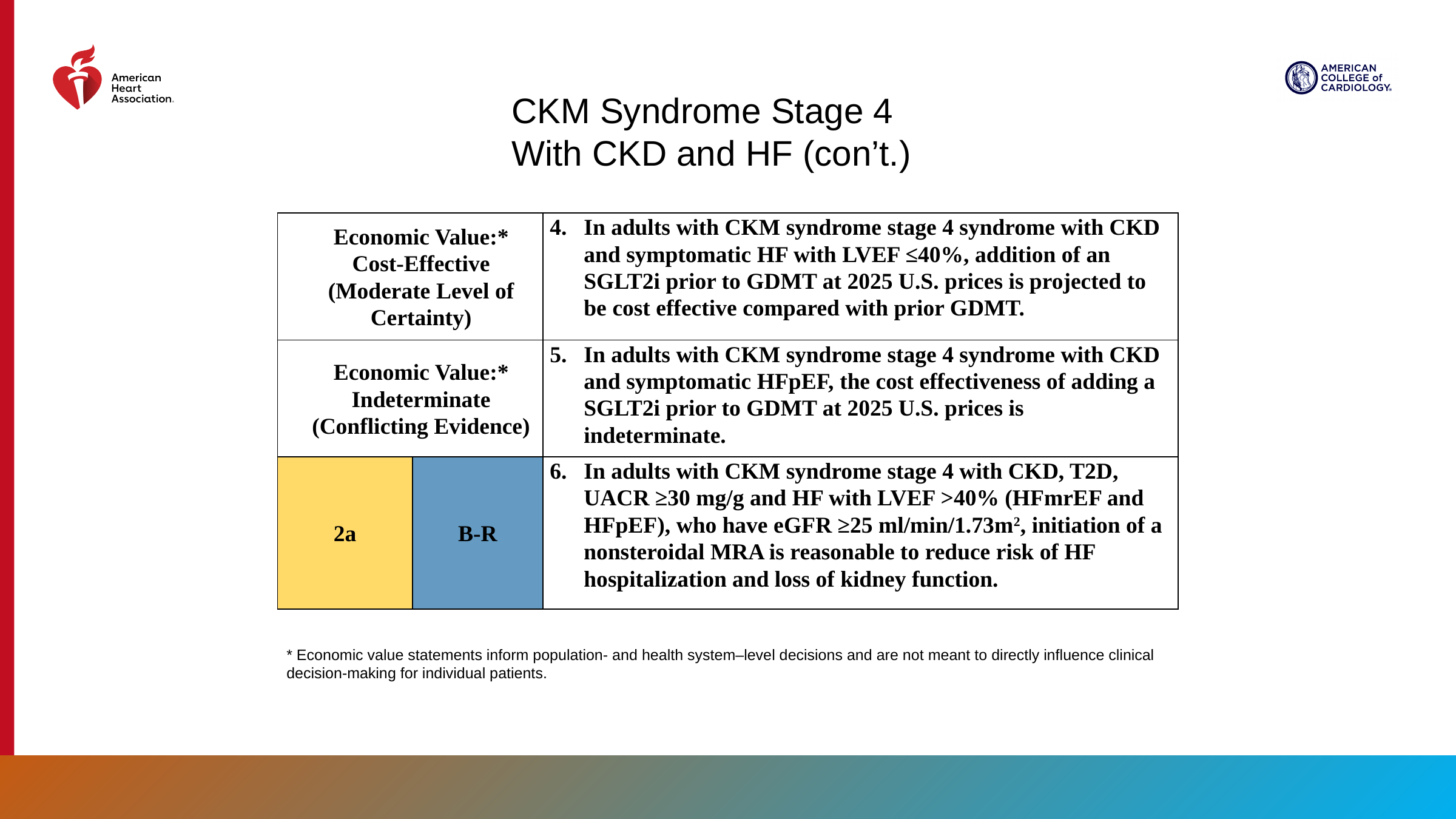

CKM Syndrome Stage 4 With CKD and HF (con’t.)
| Economic Value:\* Cost-Effective (Moderate Level of Certainty) |  | In adults with CKM syndrome stage 4 syndrome with CKD and symptomatic HF with LVEF ≤40%, addition of an SGLT2i prior to GDMT at 2025 U.S. prices is projected to be cost effective compared with prior GDMT. |
| --- | --- | --- |
| Economic Value:\* Indeterminate (Conflicting Evidence) |  | In adults with CKM syndrome stage 4 syndrome with CKD and symptomatic HFpEF, the cost effectiveness of adding a SGLT2i prior to GDMT at 2025 U.S. prices is indeterminate. |
| 2a | B-R | In adults with CKM syndrome stage 4 with CKD, T2D, UACR ≥30 mg/g and HF with LVEF >40% (HFmrEF and HFpEF), who have eGFR ≥25 ml/min/1.73m2, initiation of a nonsteroidal MRA is reasonable to reduce risk of HF hospitalization and loss of kidney function. |
* Economic value statements inform population- and health system–level decisions and are not meant to directly influence clinical decision-making for individual patients.